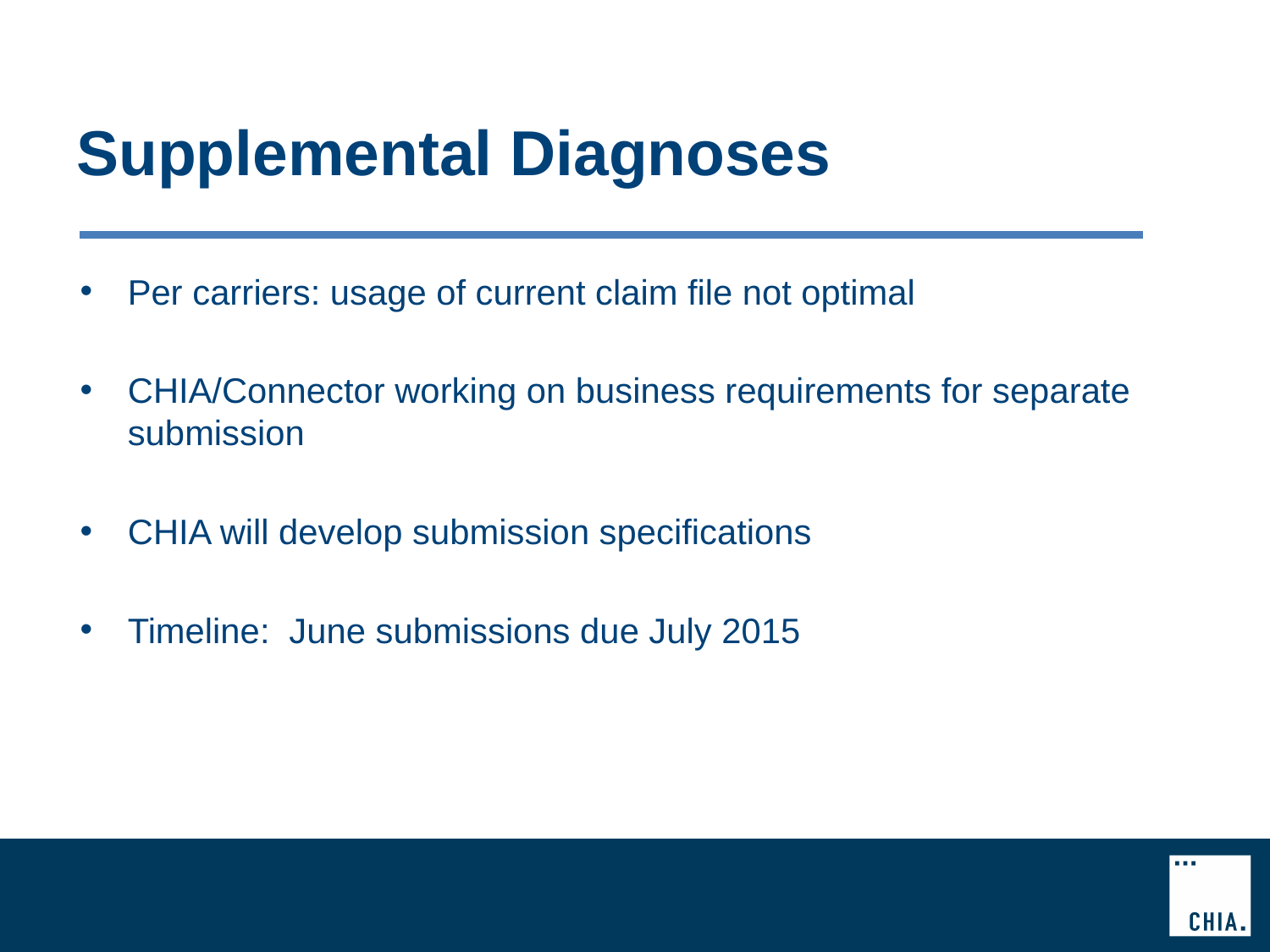

# Supplemental Diagnoses
Per carriers: usage of current claim file not optimal

CHIA/Connector working on business requirements for separate submission

CHIA will develop submission specifications

Timeline:  June submissions due July 2015